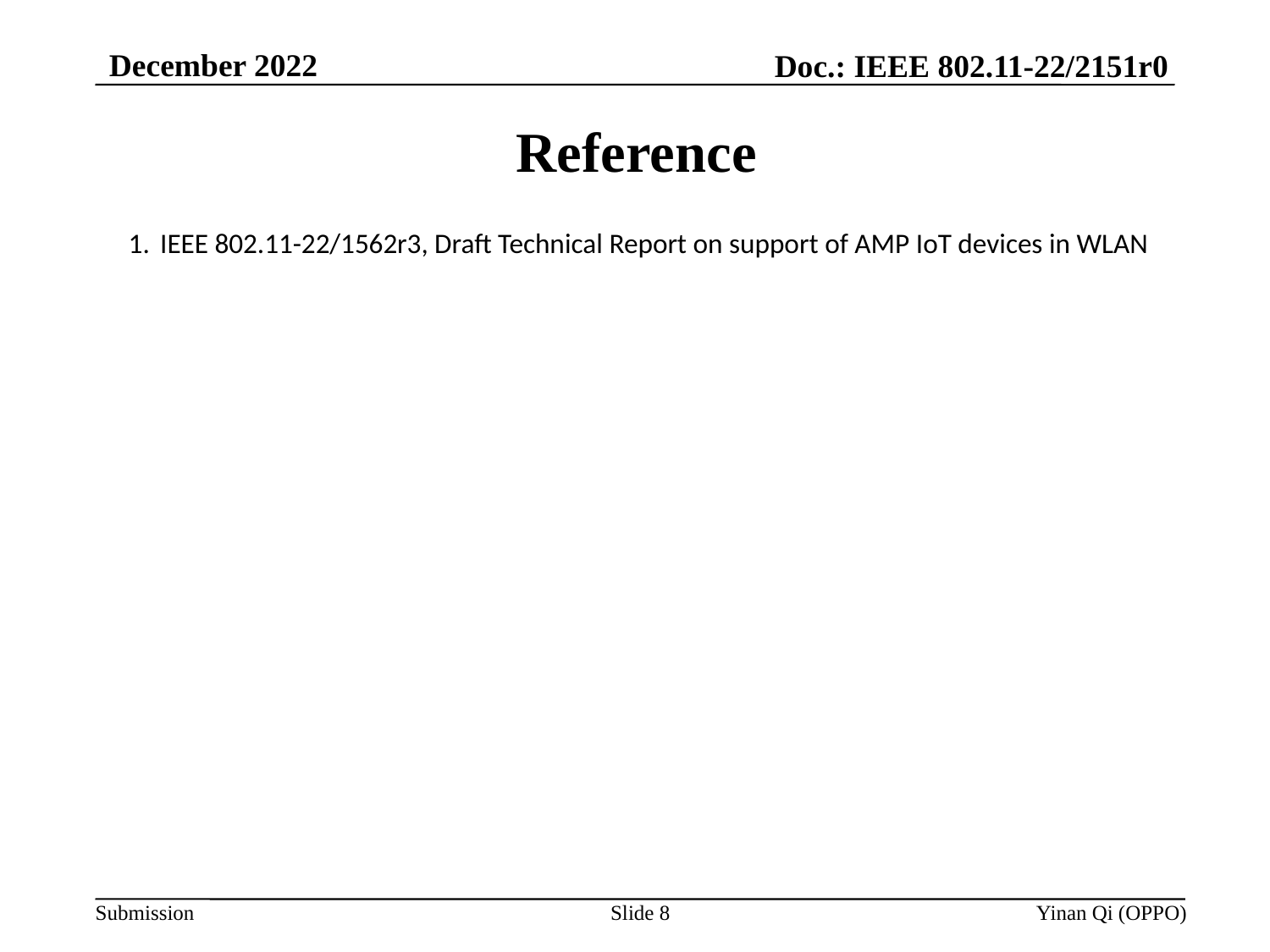

December 2022
Doc.: IEEE 802.11-22/2151r0
# Reference
IEEE 802.11-22/1562r3, Draft Technical Report on support of AMP IoT devices in WLAN

Slide 8
Yinan Qi (OPPO)